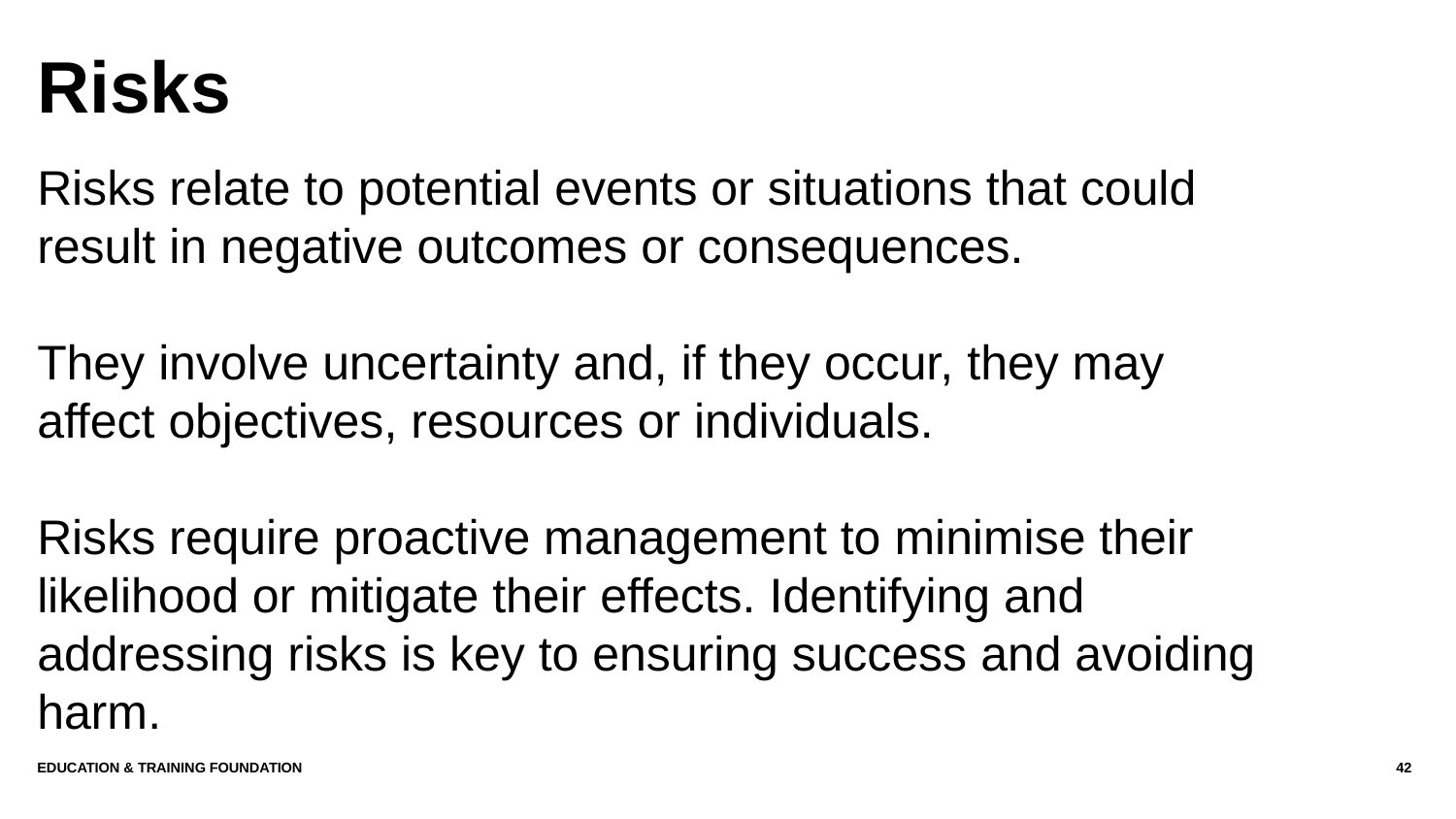

# Risks
Risks relate to potential events or situations that could result in negative outcomes or consequences.

They involve uncertainty and, if they occur, they may affect objectives, resources or individuals.

Risks require proactive management to minimise their likelihood or mitigate their effects. Identifying and addressing risks is key to ensuring success and avoiding harm.
Education & Training Foundation
42